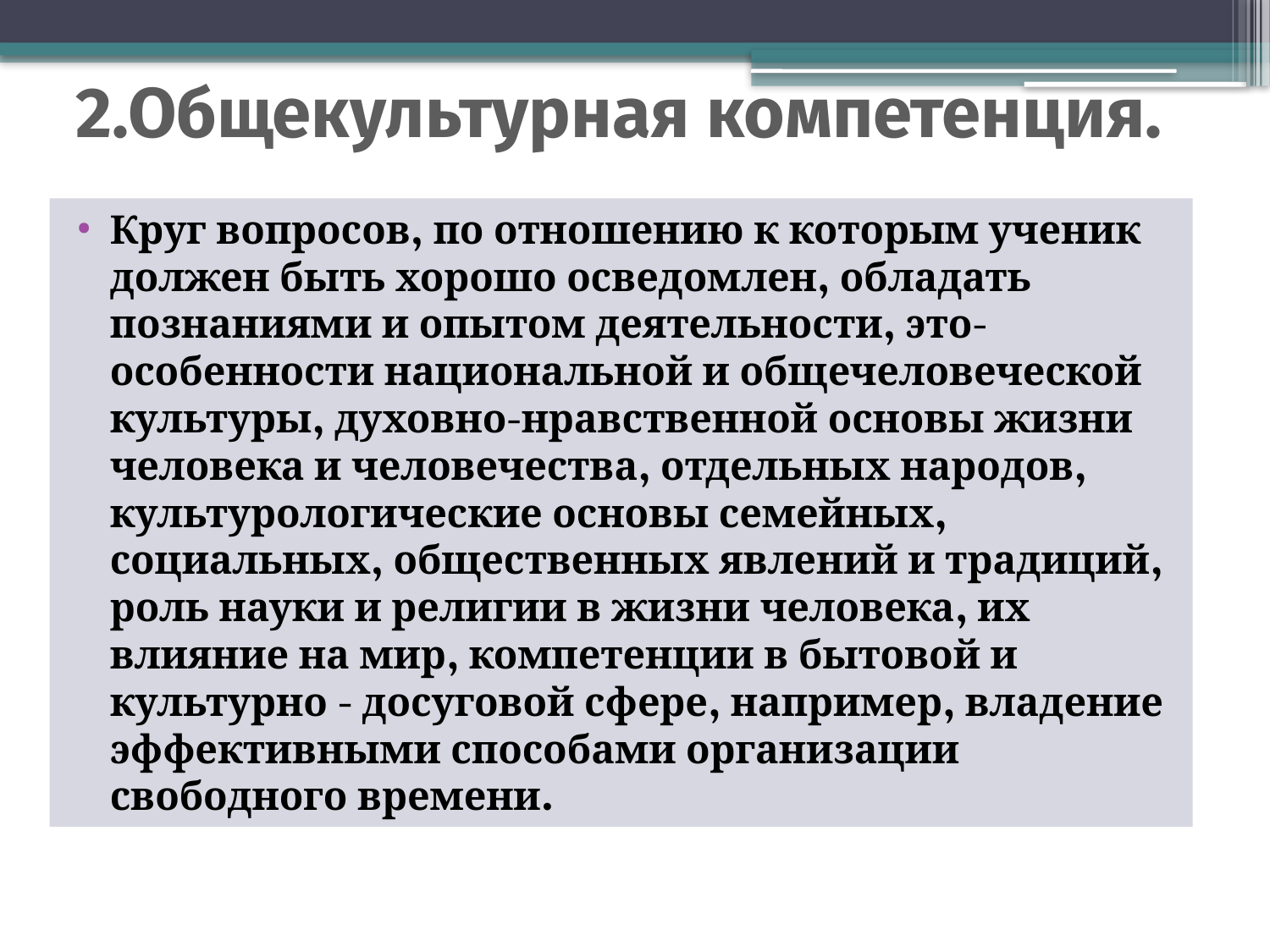

# 2.Общекультурная компетенция.
Круг вопросов, по отношению к которым ученик должен быть хорошо осведомлен, обладать познаниями и опытом деятельности, это- особенности национальной и общечеловеческой культуры, духовно-нравственной основы жизни человека и человечества, отдельных народов, культурологические основы семейных, социальных, общественных явлений и традиций, роль науки и религии в жизни человека, их влияние на мир, компетенции в бытовой и культурно - досуговой сфере, например, владение эффективными способами организации свободного времени.